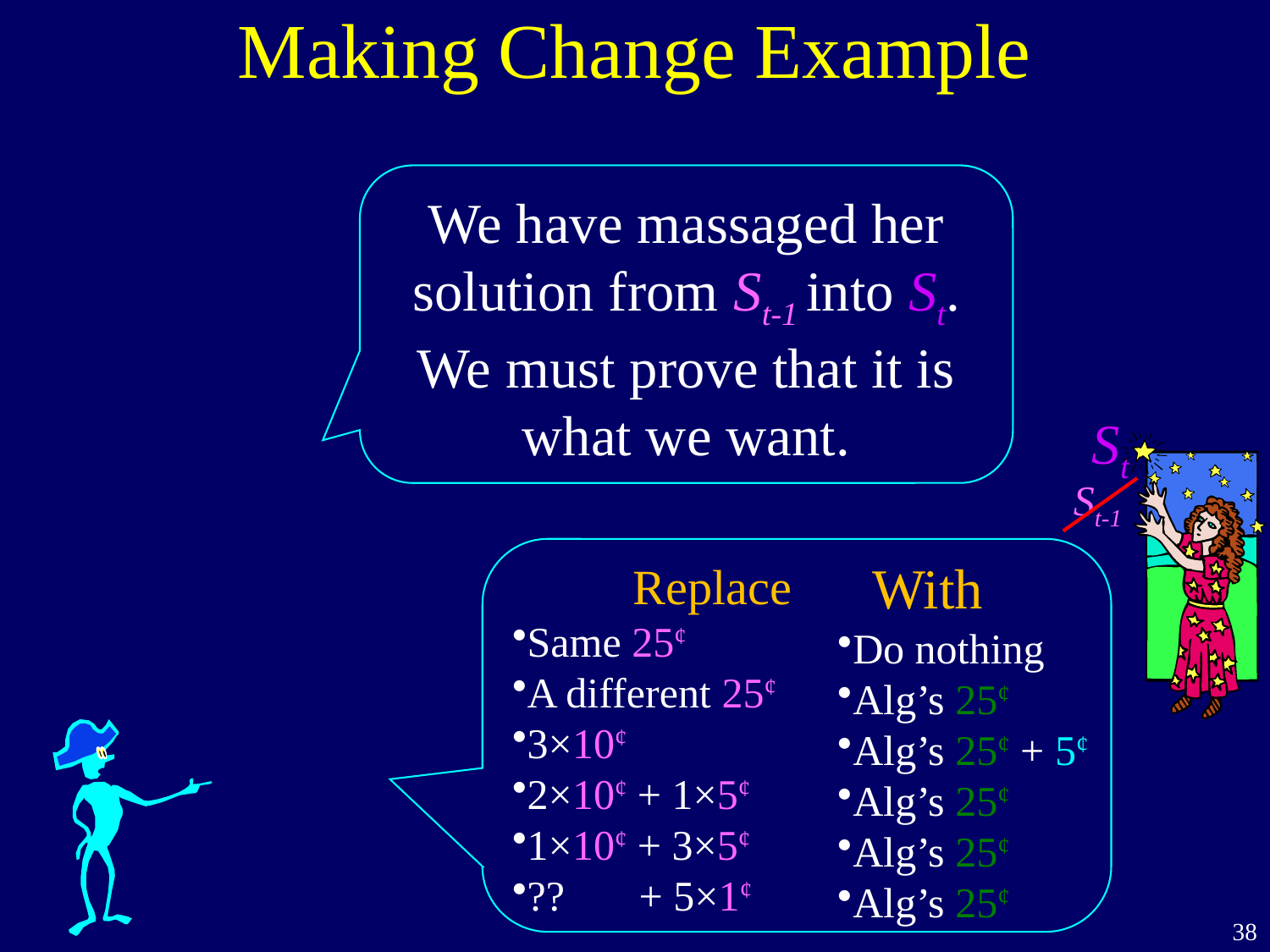

Making Change Example
We have massaged her solution from St-1 into St.
We must prove that it is what we want.
St

St-1

With
Replace
Same 25¢
A different 25¢
3×10¢
2×10¢ + 1×5¢
1×10¢ + 3×5¢
??       + 5×1¢
Do nothing
Alg’s 25¢
Alg’s 25¢ + 5¢
Alg’s 25¢
Alg’s 25¢
Alg’s 25¢